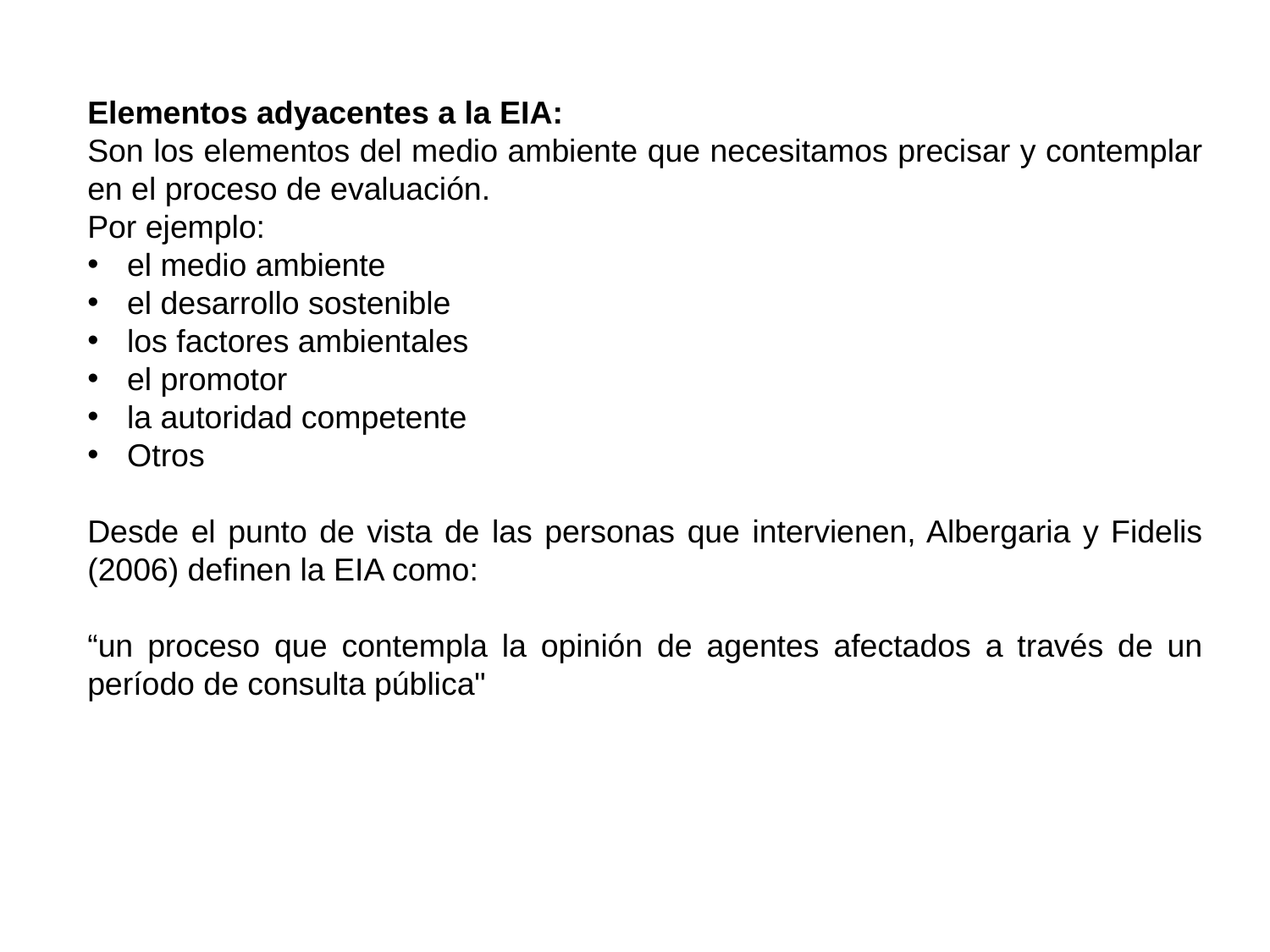

Elementos adyacentes a la EIA:
Son los elementos del medio ambiente que necesitamos precisar y contemplar en el proceso de evaluación.
Por ejemplo:
el medio ambiente
el desarrollo sostenible
los factores ambientales
el promotor
la autoridad competente
Otros

Desde el punto de vista de las personas que intervienen, Albergaria y Fidelis (2006) definen la EIA como:

“un proceso que contempla la opinión de agentes afectados a través de un período de consulta pública"